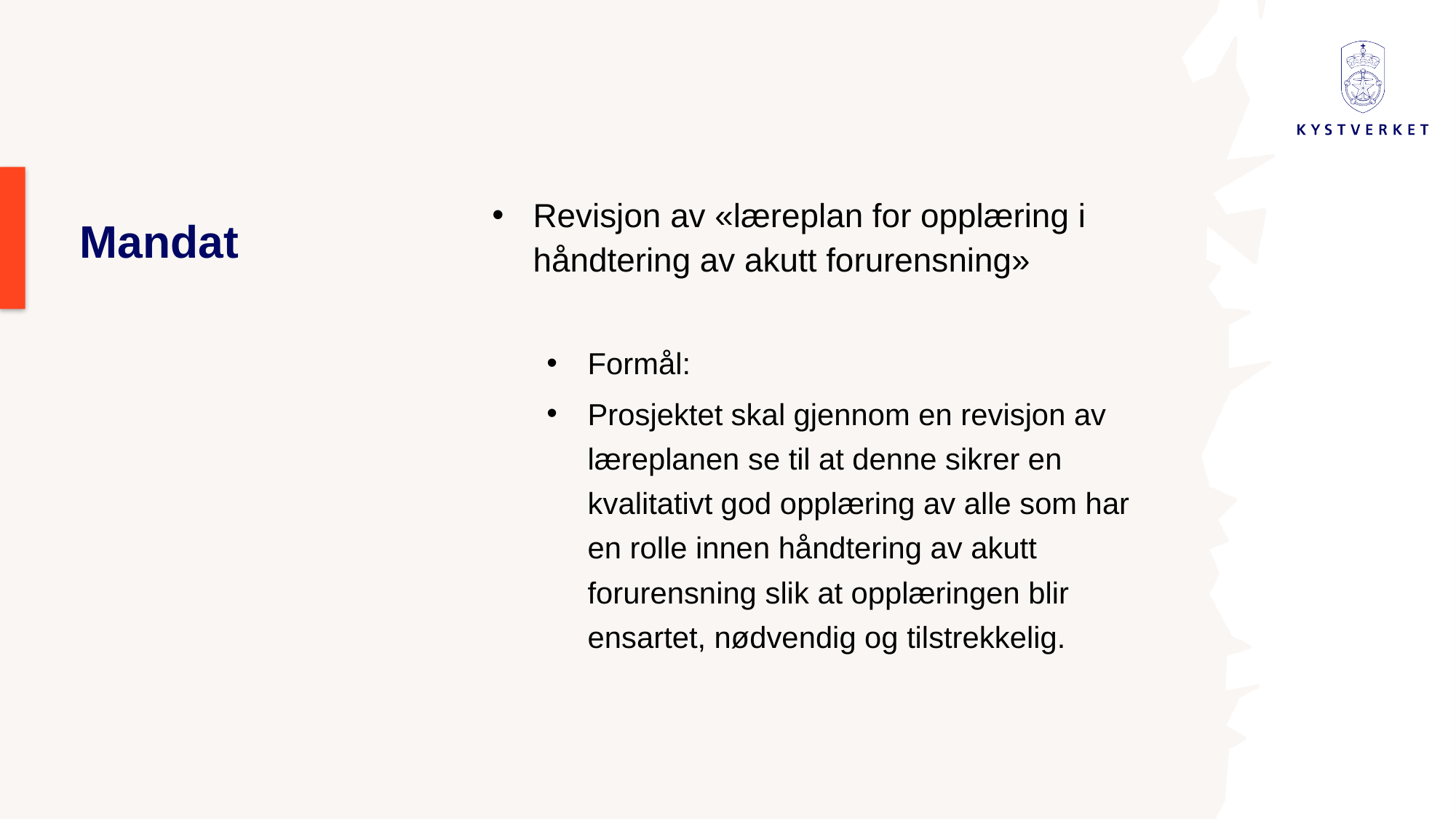

# Mandat
Revisjon av «læreplan for opplæring i håndtering av akutt forurensning»

Formål:
Prosjektet skal gjennom en revisjon av læreplanen se til at denne sikrer en kvalitativt god opplæring av alle som har en rolle innen håndtering av akutt forurensning slik at opplæringen blir ensartet, nødvendig og tilstrekkelig.